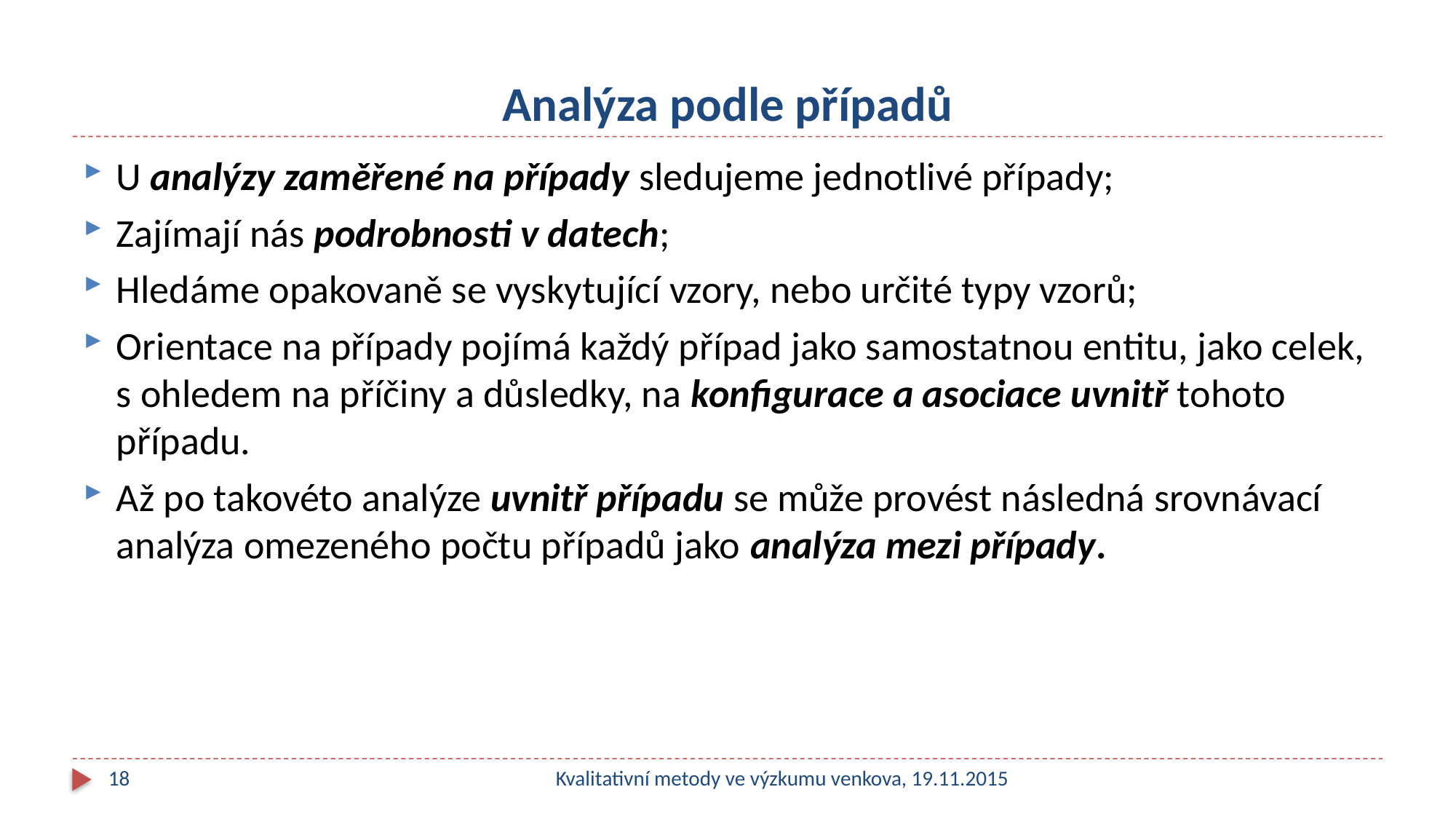

# Analýza podle případů
U analýzy zaměřené na případy sledujeme jednotlivé případy;
Zajímají nás podrobnosti v datech;
Hledáme opakovaně se vyskytující vzory, nebo určité typy vzorů;
Orientace na případy pojímá každý případ jako samostatnou entitu, jako celek, s ohledem na příčiny a důsledky, na konfigurace a asociace uvnitř tohoto případu.
Až po takovéto analýze uvnitř případu se může provést následná srovnávací analýza omezeného počtu případů jako analýza mezi případy.

18
Kvalitativní metody ve výzkumu venkova, 19.11.2015